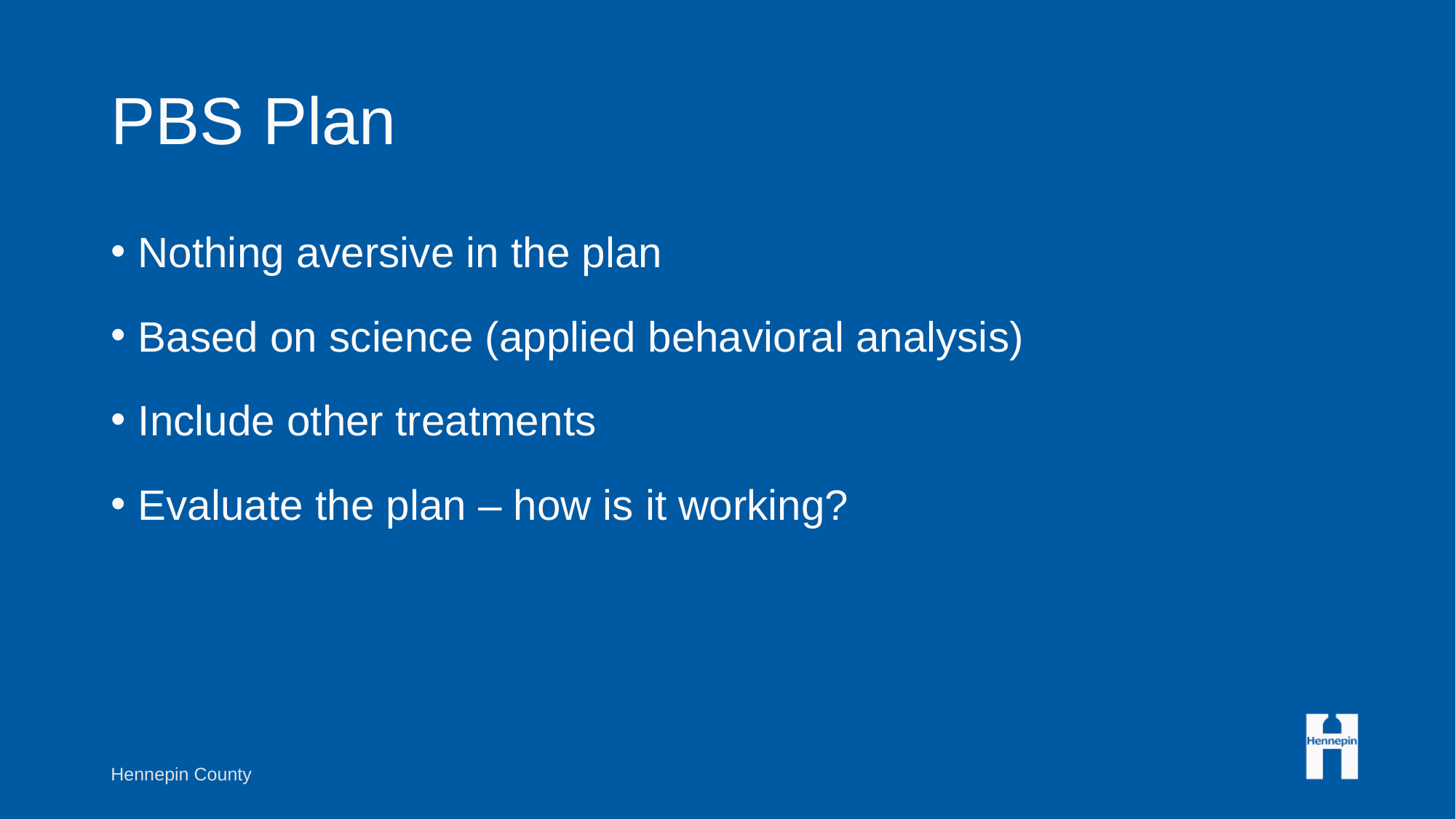

# PBS Plan
Nothing aversive in the plan
Based on science (applied behavioral analysis)
Include other treatments
Evaluate the plan – how is it working?
Hennepin County